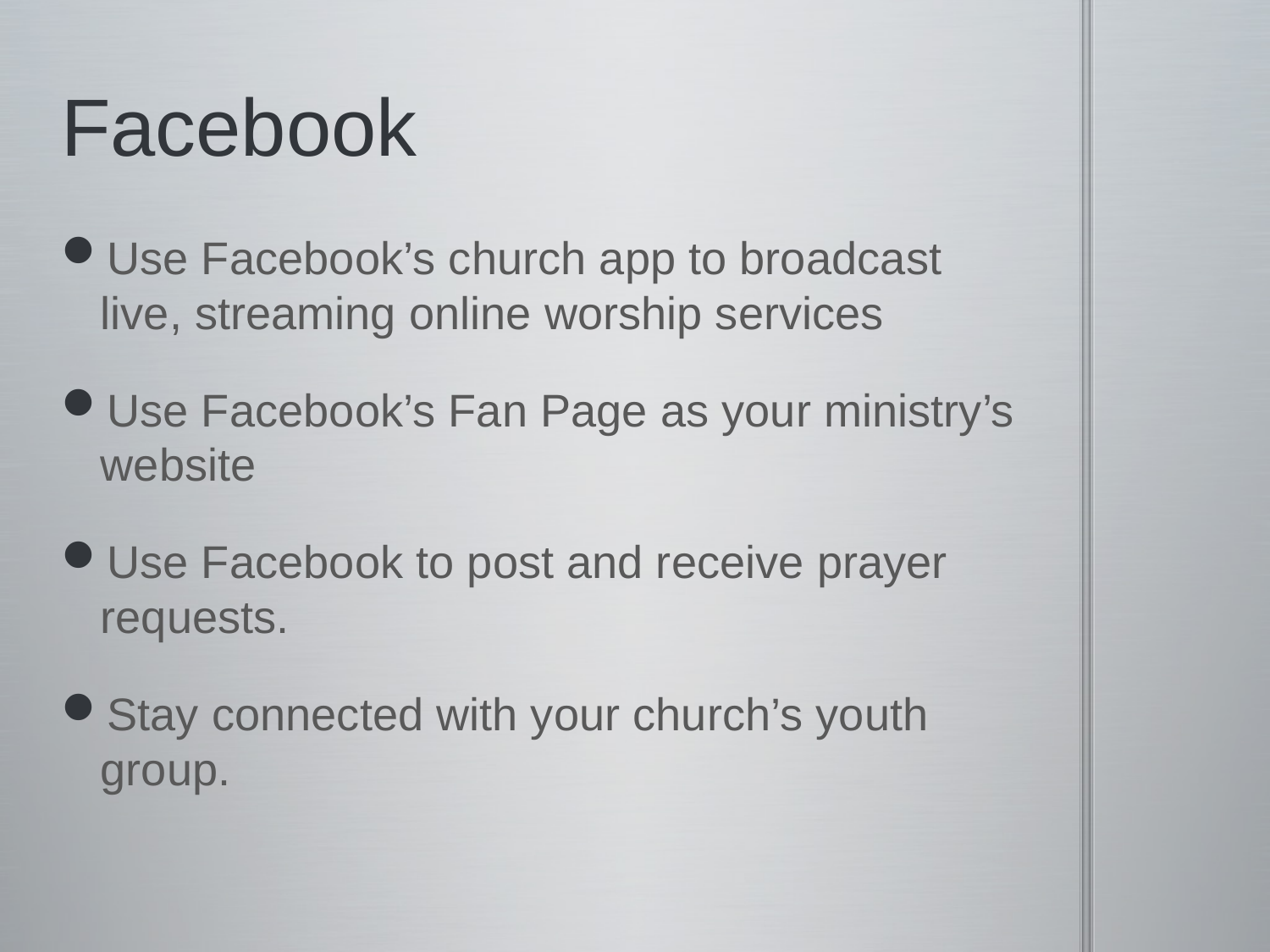

# Facebook
Use Facebook’s church app to broadcast live, streaming online worship services
Use Facebook’s Fan Page as your ministry’s website
Use Facebook to post and receive prayer requests.
Stay connected with your church’s youth group.